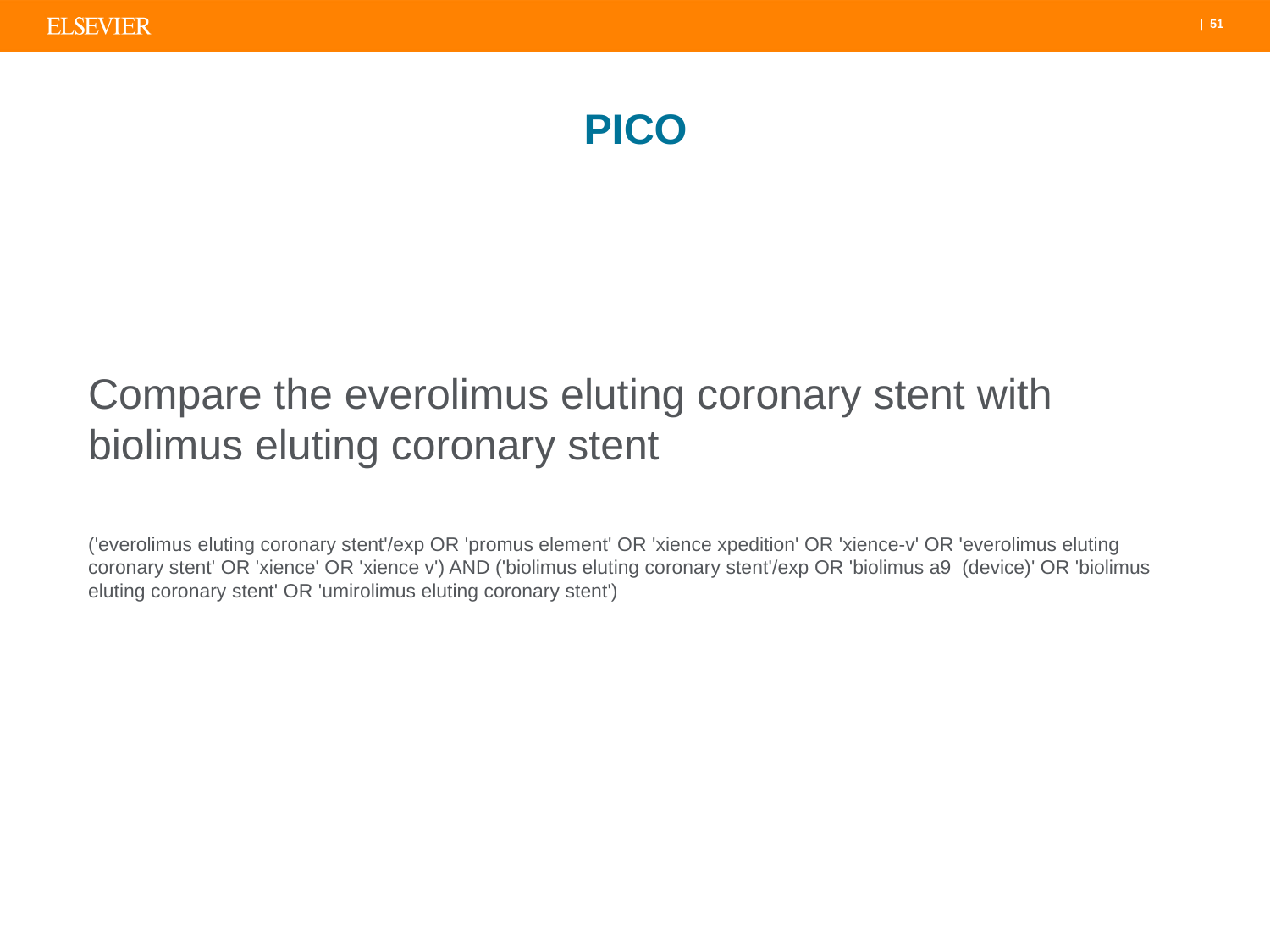

# PICO
Compare the everolimus eluting coronary stent with biolimus eluting coronary stent

('everolimus eluting coronary stent'/exp OR 'promus element' OR 'xience xpedition' OR 'xience-v' OR 'everolimus eluting coronary stent' OR 'xience' OR 'xience v') AND ('biolimus eluting coronary stent'/exp OR 'biolimus a9  (device)' OR 'biolimus eluting coronary stent' OR 'umirolimus eluting coronary stent')